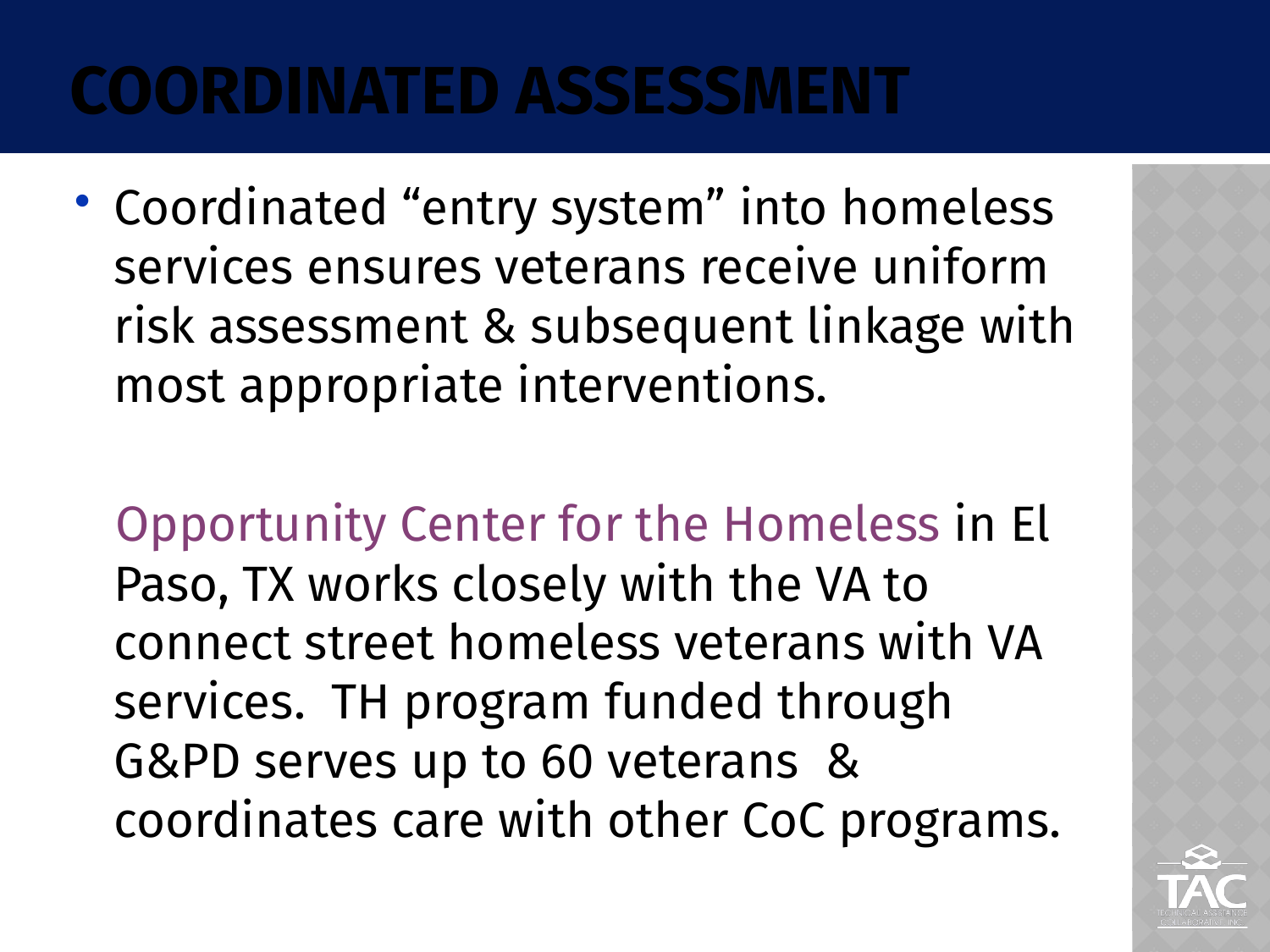

# Coordinated Assessment
Coordinated “entry system” into homeless services ensures veterans receive uniform risk assessment & subsequent linkage with most appropriate interventions.

Opportunity Center for the Homeless in El Paso, TX works closely with the VA to connect street homeless veterans with VA services.  TH program funded through G&PD serves up to 60 veterans  & coordinates care with other CoC programs.